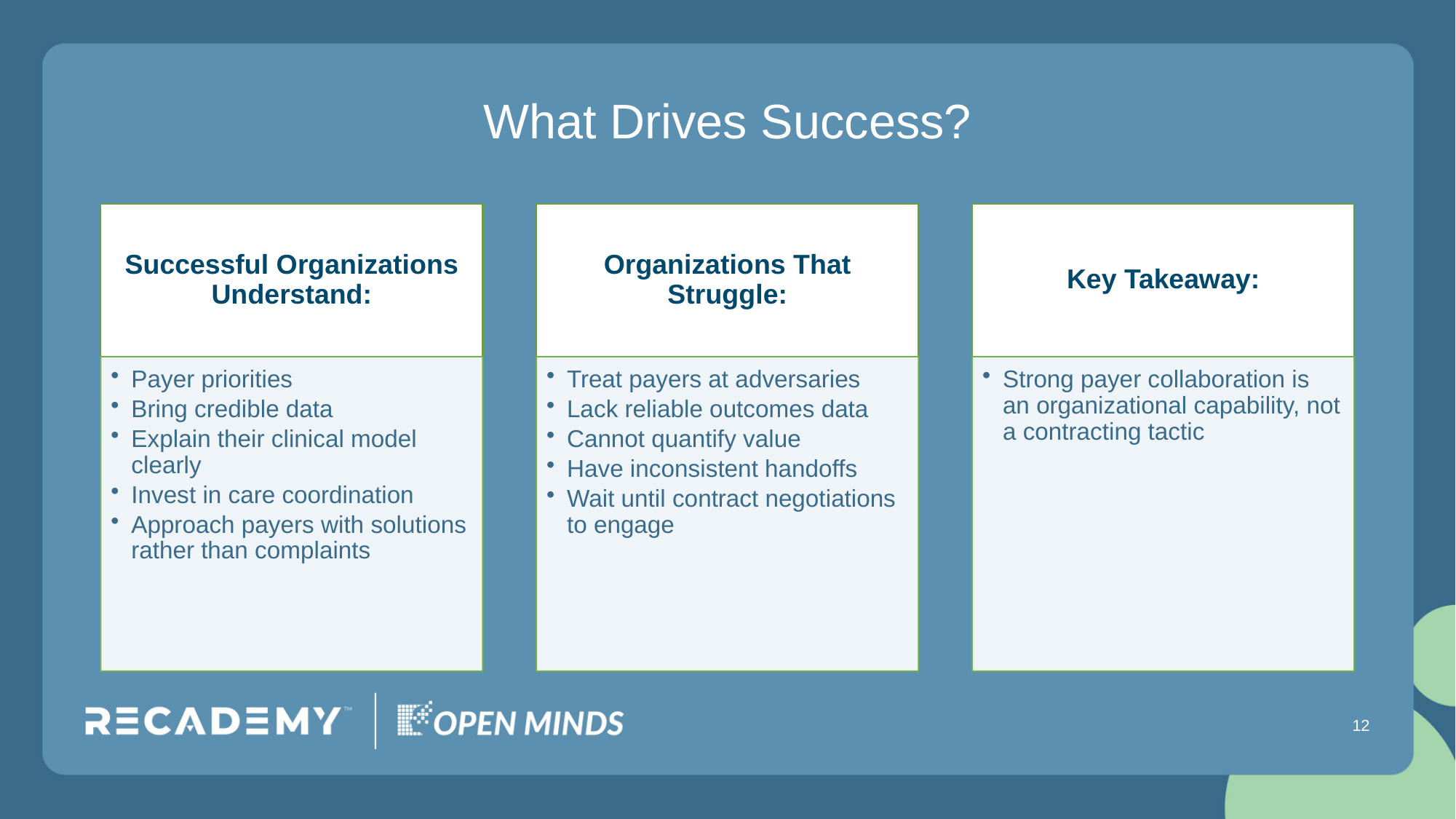

# What Drives Success?
Successful Organizations Understand:
Payer priorities
Bring credible data
Explain their clinical model clearly
Invest in care coordination
Approach payers with solutions rather than complaints
Organizations That Struggle:
Treat payers at adversaries
Lack reliable outcomes data
Cannot quantify value
Have inconsistent handoffs
Wait until contract negotiations to engage
Key Takeaway:
Strong payer collaboration is an organizational capability, not a contracting tactic
12